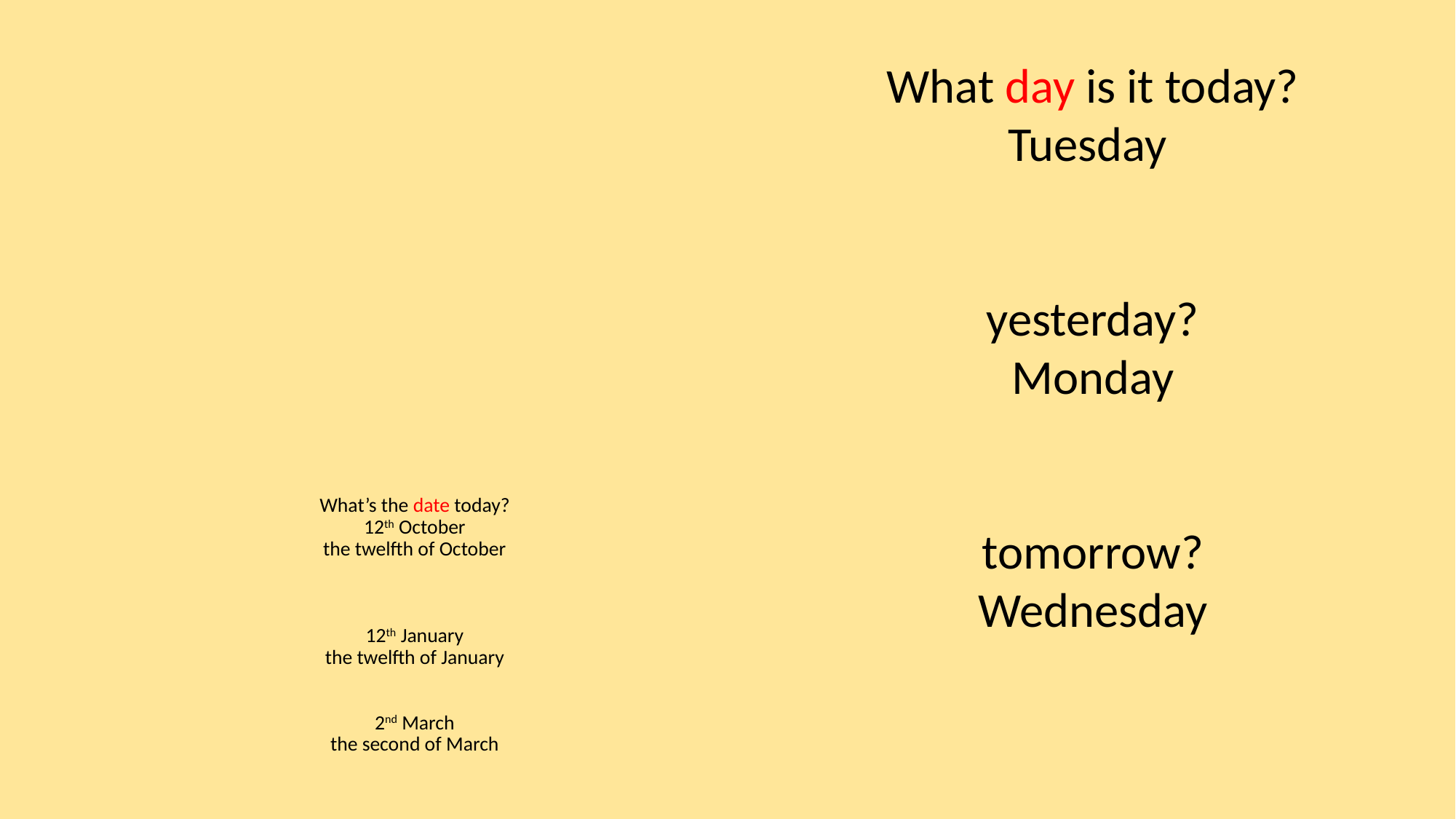

# What’s the date today? 12th October the twelfth of October 12th January the twelfth of January 2nd March the second of March
What day is it today?
Tuesday

yesterday?
Monday

tomorrow?
Wednesday